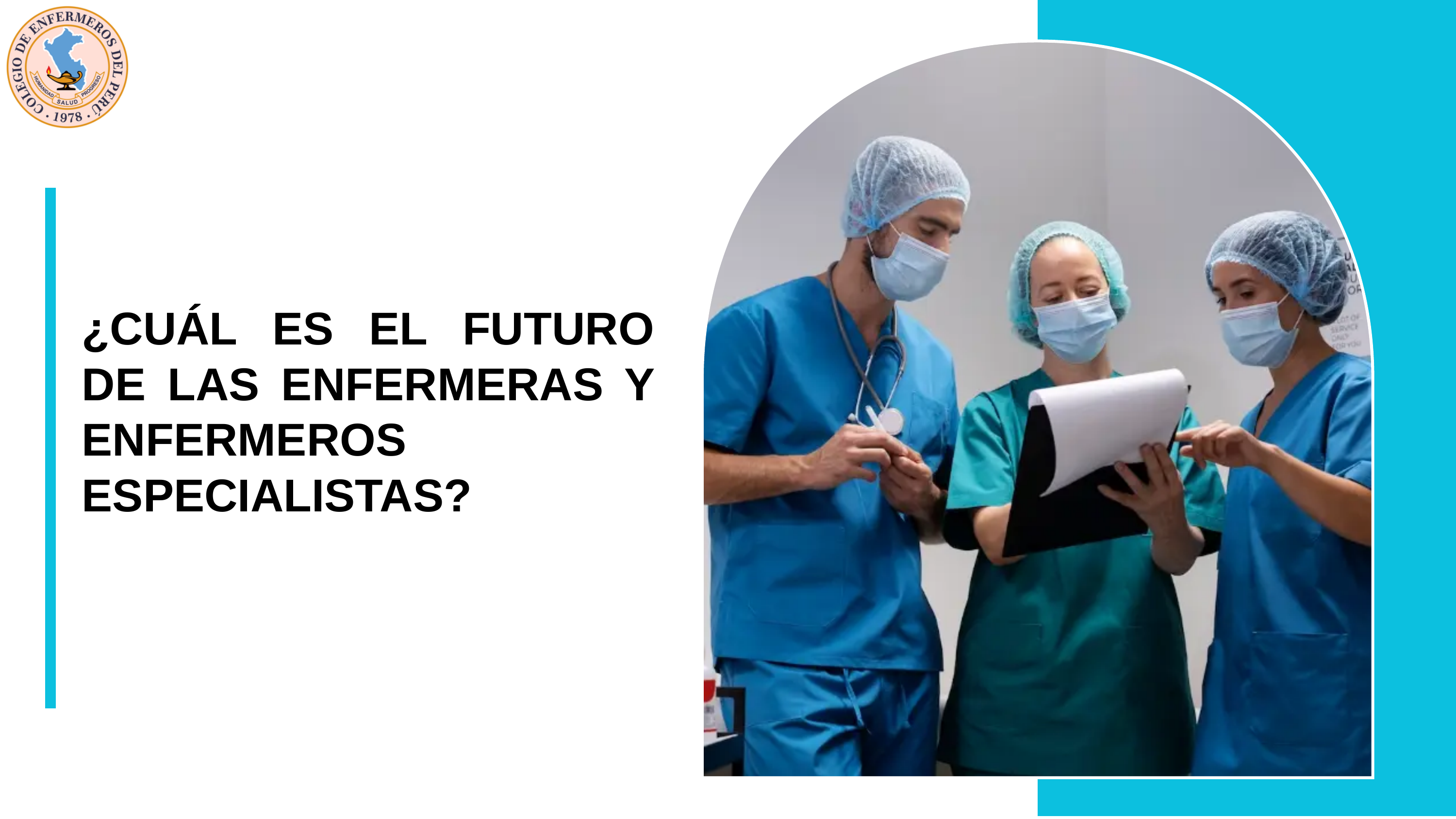

¿CUÁL ES EL FUTURO DE LAS ENFERMERAS Y ENFERMEROS ESPECIALISTAS?